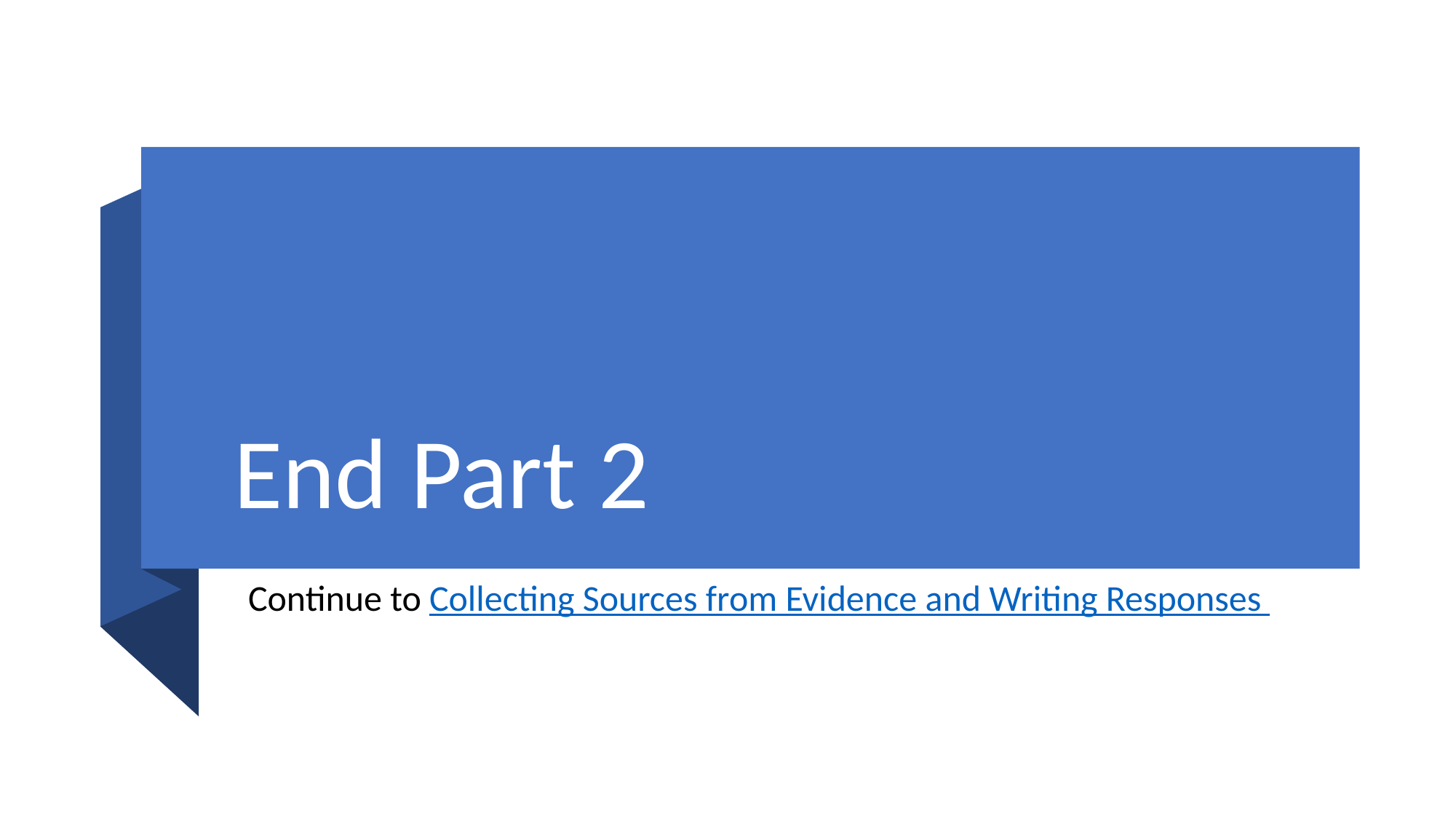

# End Part 2

Continue to Collecting Sources from Evidence and Writing Responses